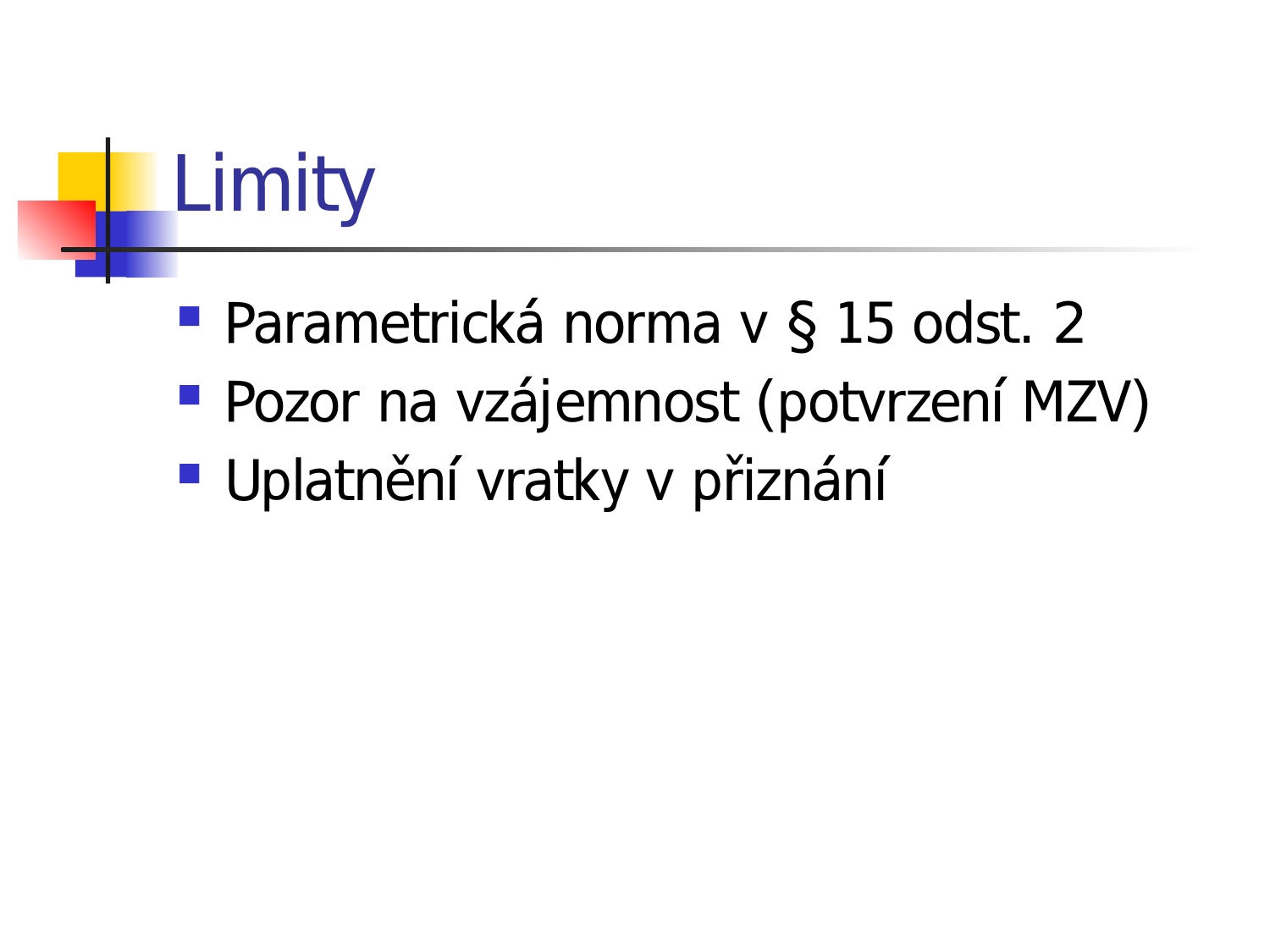

# Limity
Parametrická norma v § 15 odst. 2
Pozor na vzájemnost (potvrzení MZV)
Uplatnění vratky v přiznání